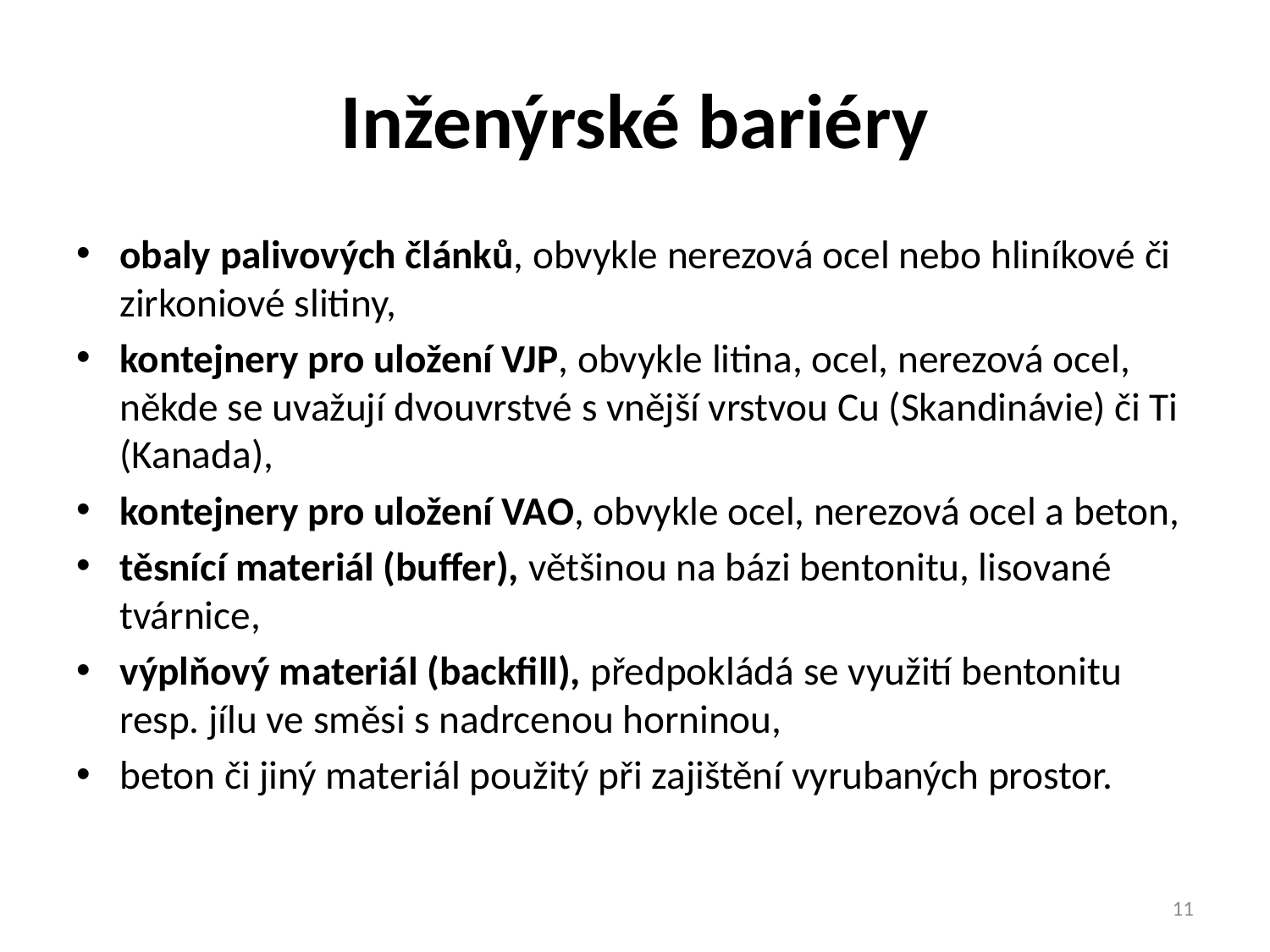

# Inženýrské bariéry
obaly palivových článků, obvykle nerezová ocel nebo hliníkové či zirkoniové slitiny,
kontejnery pro uložení VJP, obvykle litina, ocel, nerezová ocel, někde se uvažují dvouvrstvé s vnější vrstvou Cu (Skandinávie) či Ti (Kanada),
kontejnery pro uložení VAO, obvykle ocel, nerezová ocel a beton,
těsnící materiál (buffer), většinou na bázi bentonitu, lisované tvárnice,
výplňový materiál (backfill), předpokládá se využití bentonitu resp. jílu ve směsi s nadrcenou horninou,
beton či jiný materiál použitý při zajištění vyrubaných prostor.

11